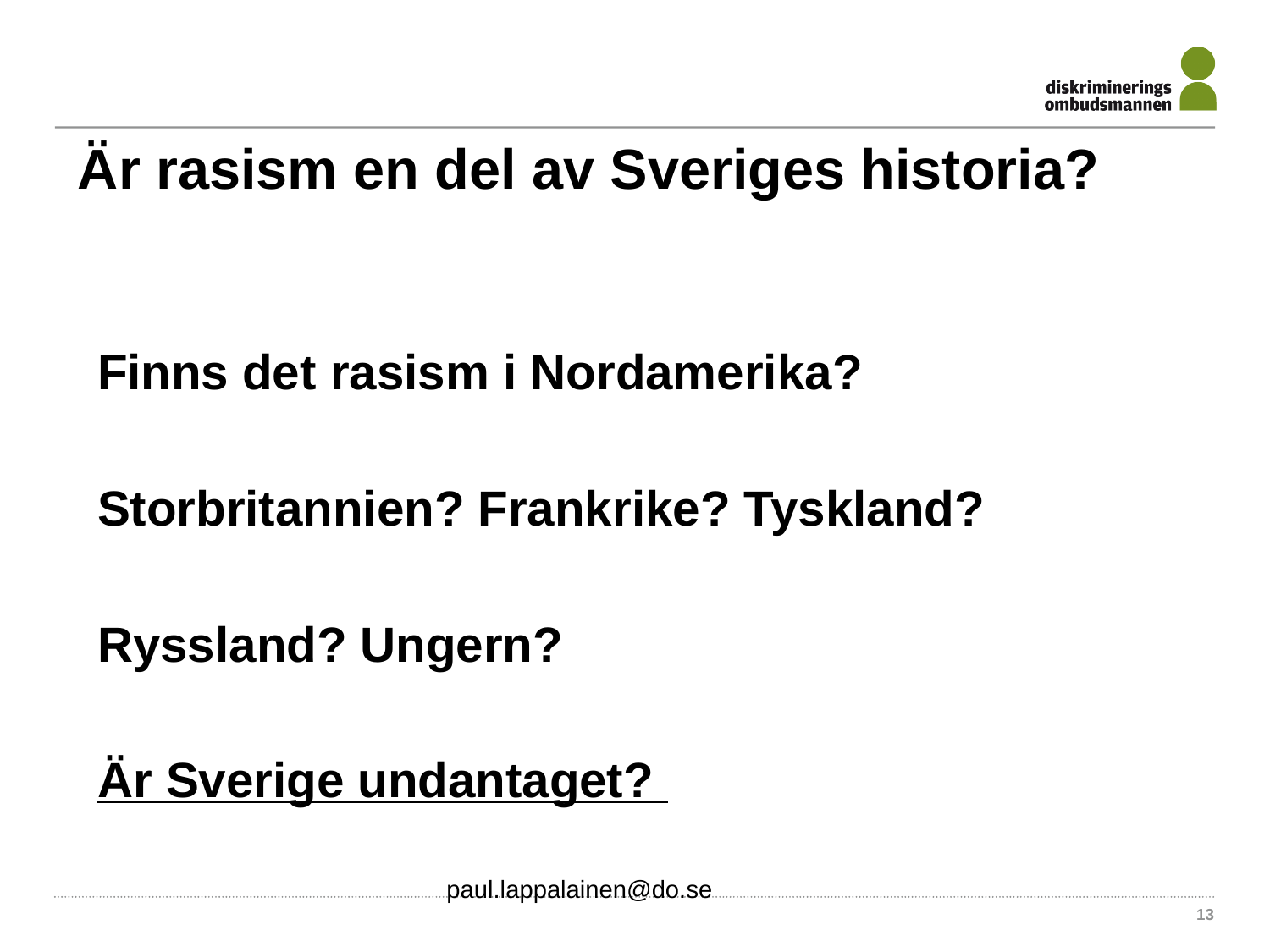

# Är rasism en del av Sveriges historia?

Finns det rasism i Nordamerika?

Storbritannien? Frankrike? Tyskland?

Ryssland? Ungern?

Är Sverige undantaget?

paul.lappalainen@do.se
13